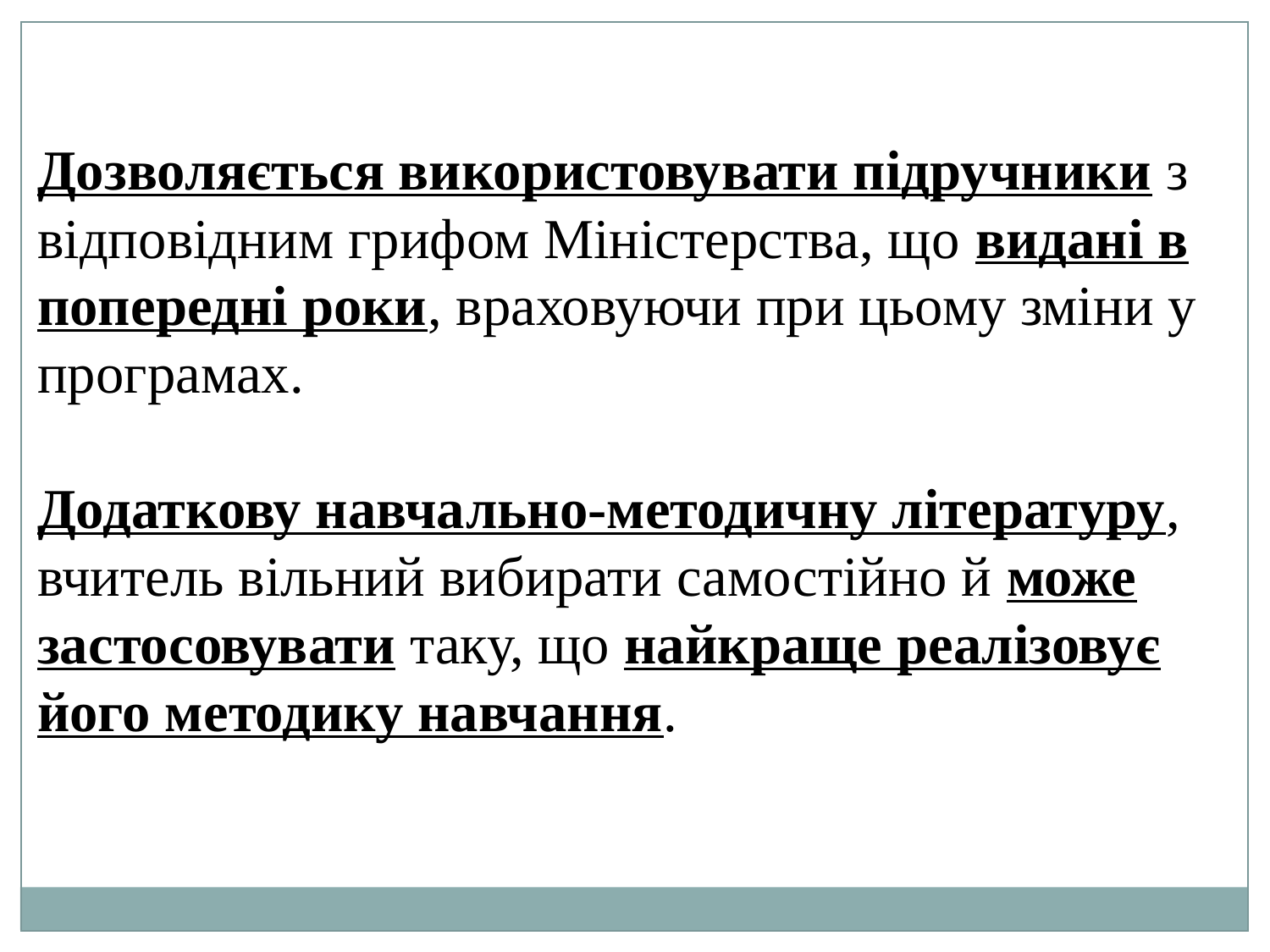

Дозволяється використовувати підручники з відповідним грифом Міністерства, що видані в попередні роки, враховуючи при цьому зміни у програмах.

Додаткову навчально-методичну літературу, вчитель вільний вибирати самостійно й може застосовувати таку, що найкраще реалізовує його методику навчання.